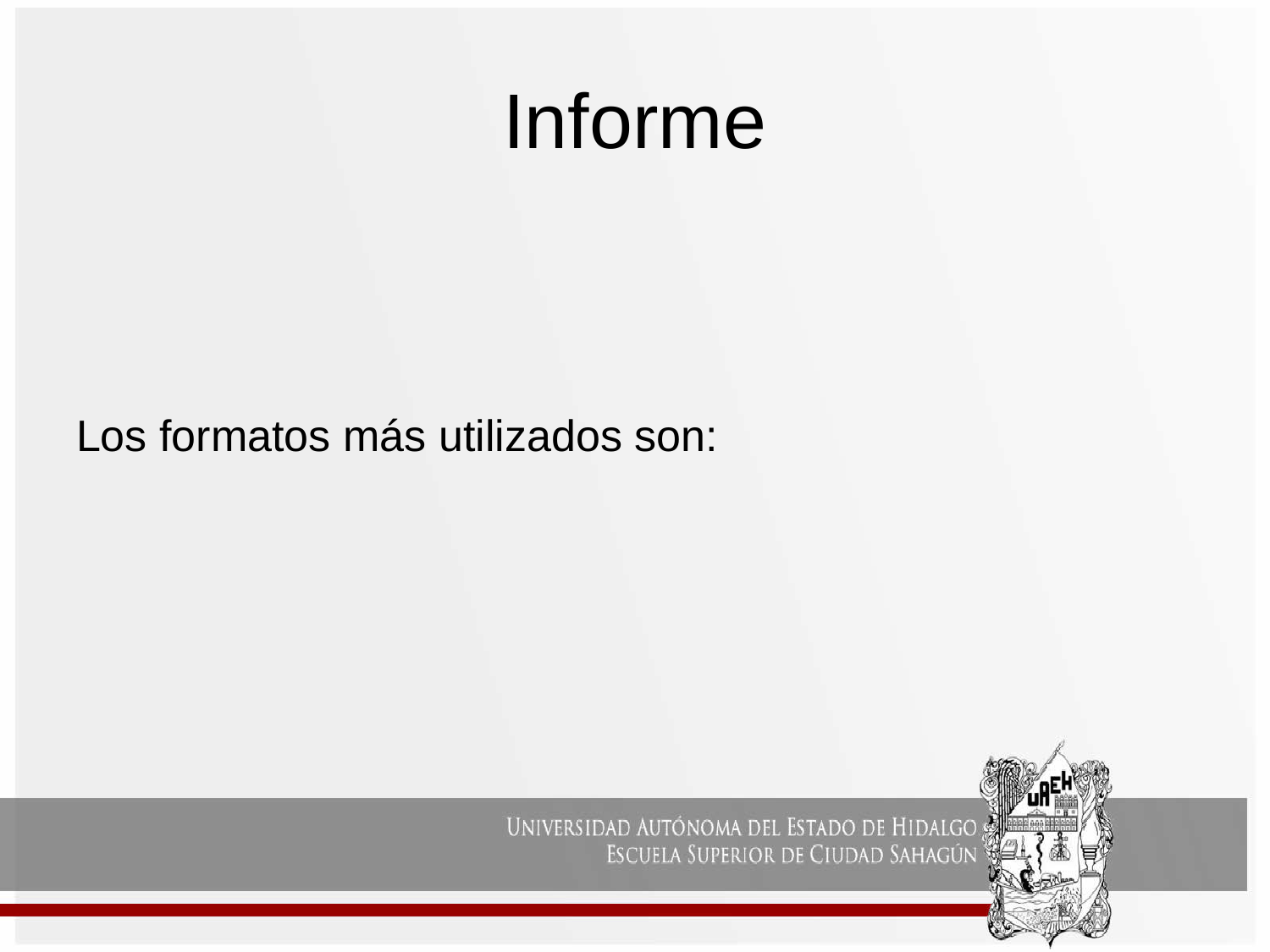

# Informe

Los formatos más utilizados son: